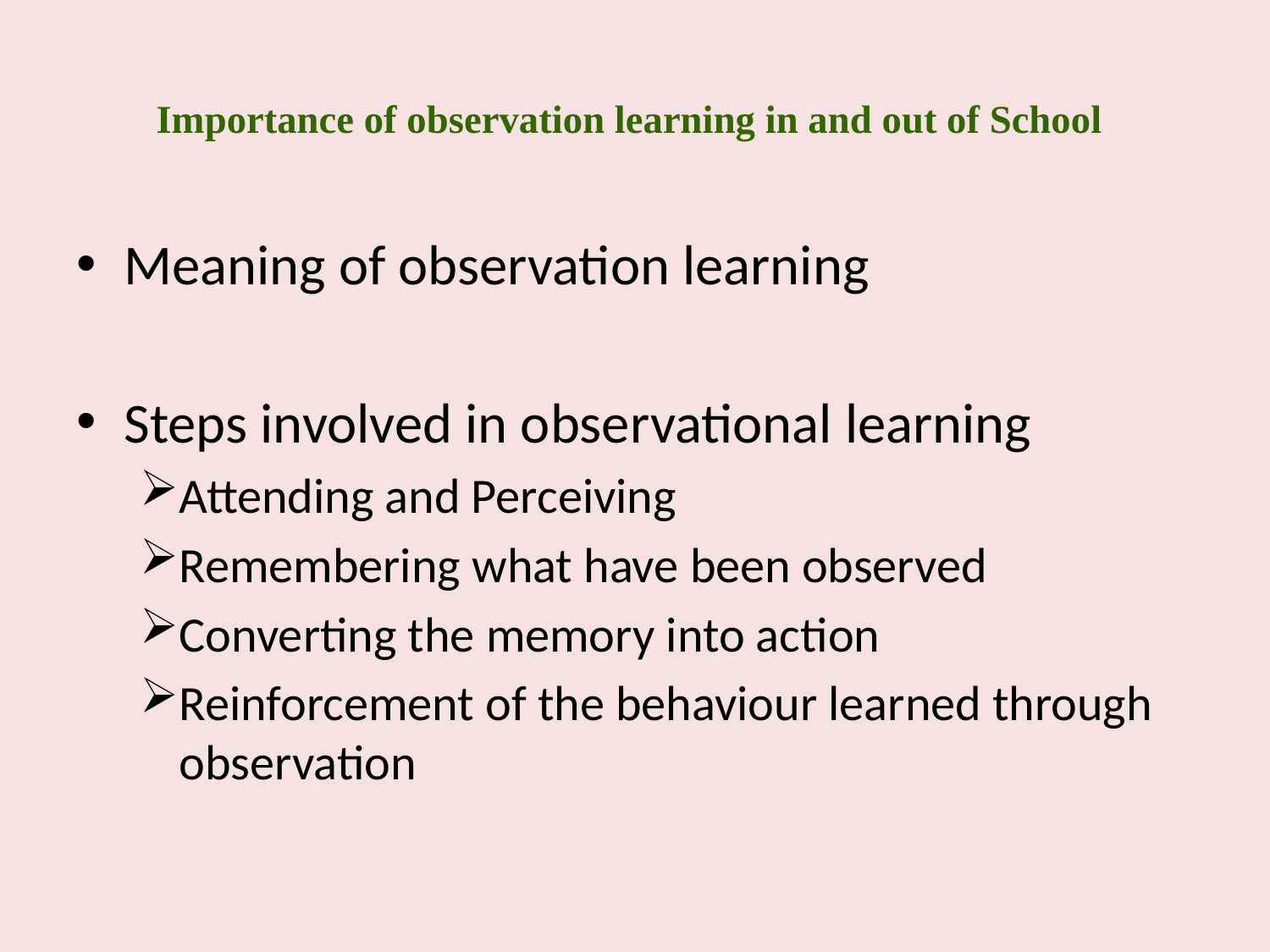

# Importance of observation learning in and out of School
Meaning of observation learning

Steps involved in observational learning
Attending and Perceiving
Remembering what have been observed
Converting the memory into action
Reinforcement of the behaviour learned through observation